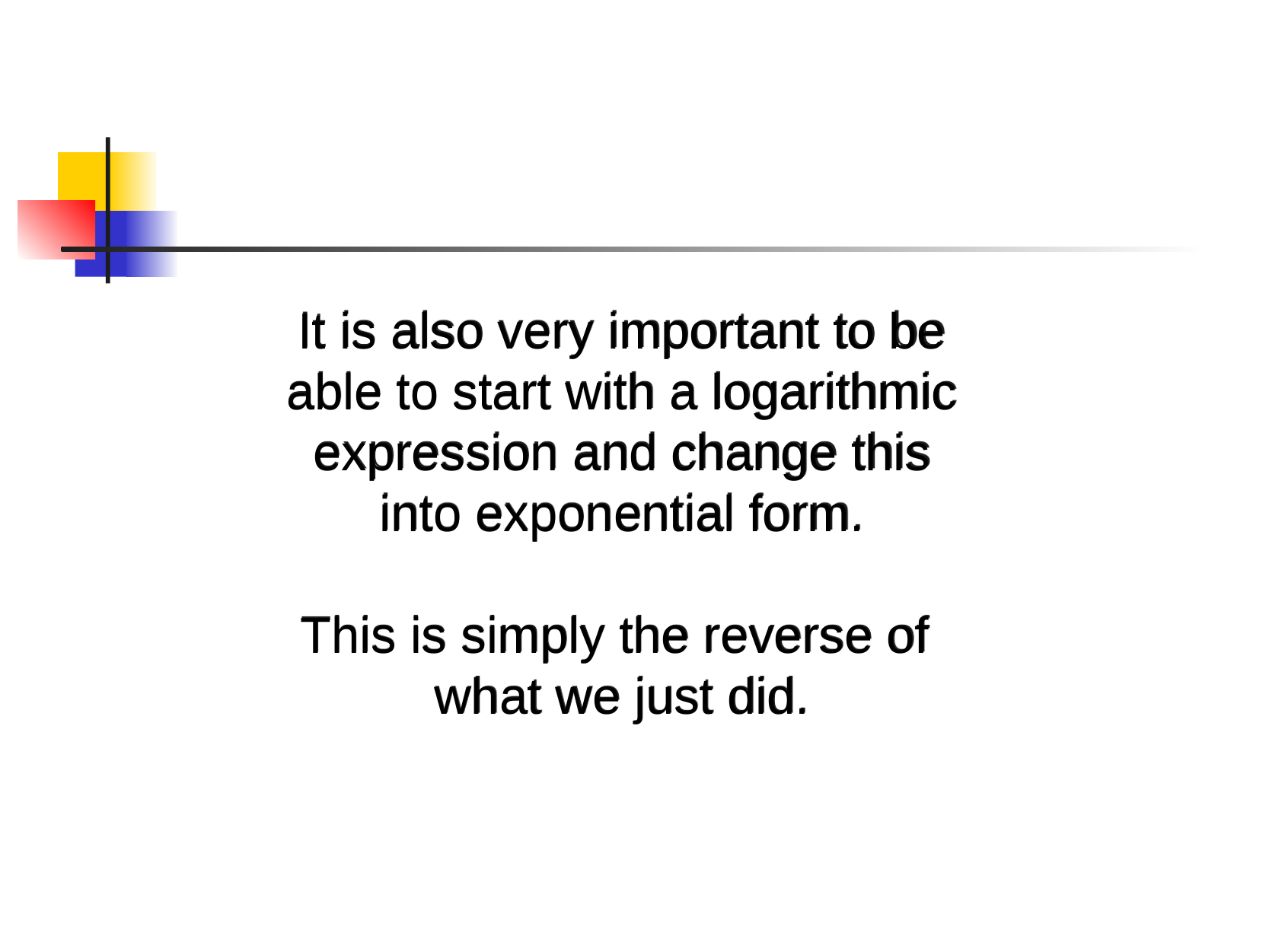

It is also very important to be able to start with a logarithmic expression and change this into exponential form.

This is simply the reverse of
what we just did.